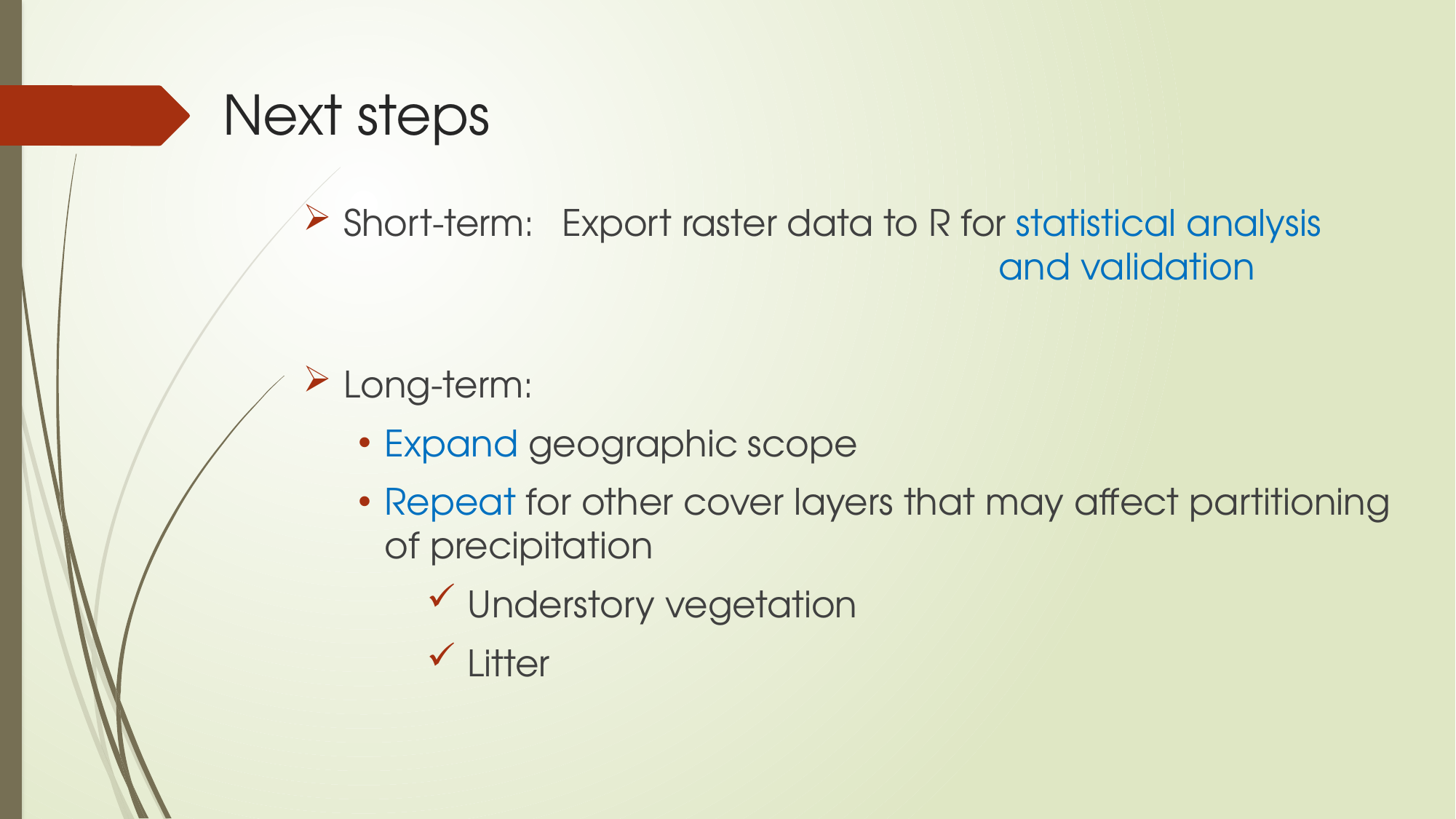

# Next steps
Short-term: 	Export raster data to R for statistical analysis 						and validation

Long-term:
Expand geographic scope
Repeat for other cover layers that may affect partitioning of precipitation
Understory vegetation
Litter